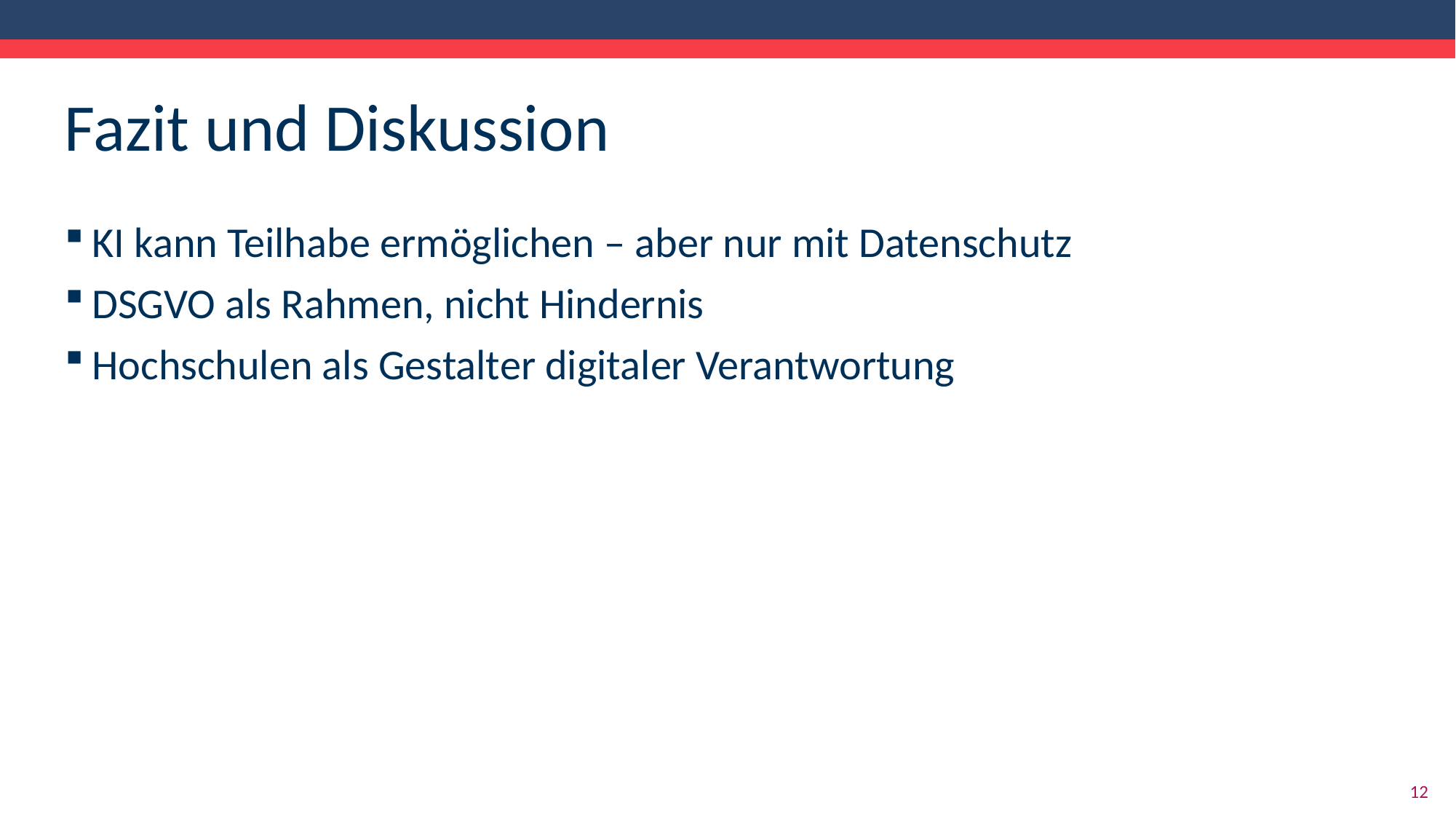

# Fazit und Diskussion
KI kann Teilhabe ermöglichen – aber nur mit Datenschutz
DSGVO als Rahmen, nicht Hindernis
Hochschulen als Gestalter digitaler Verantwortung

12